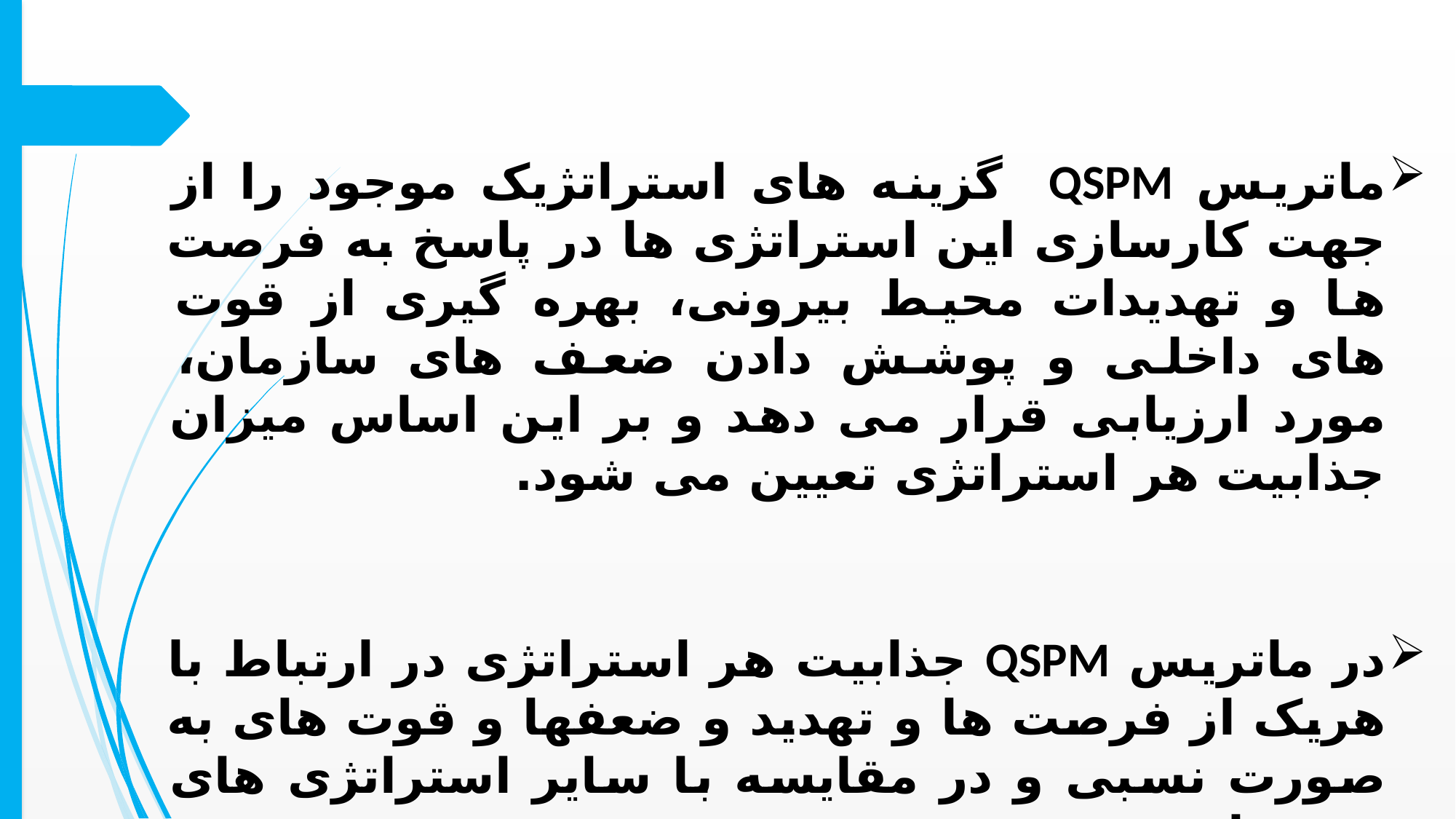

ماتریس QSPM  گزینه های استراتژیک موجود را از جهت کارسازی این استراتژی ها در پاسخ به فرصت ها و تهدیدات محیط بیرونی، بهره گیری از قوت های داخلی و پوشش دادن ضعف های سازمان، مورد ارزیابی قرار می دهد و بر این اساس میزان جذابیت هر استراتژی تعیین می شود.

در ماتریس QSPM جذابیت هر استراتژی در ارتباط با هریک از فرصت ها و تهدید و ضعفها و قوت های به صورت نسبی و در مقایسه با سایر استراتژی های پیشنهادی سنجیده می شود.